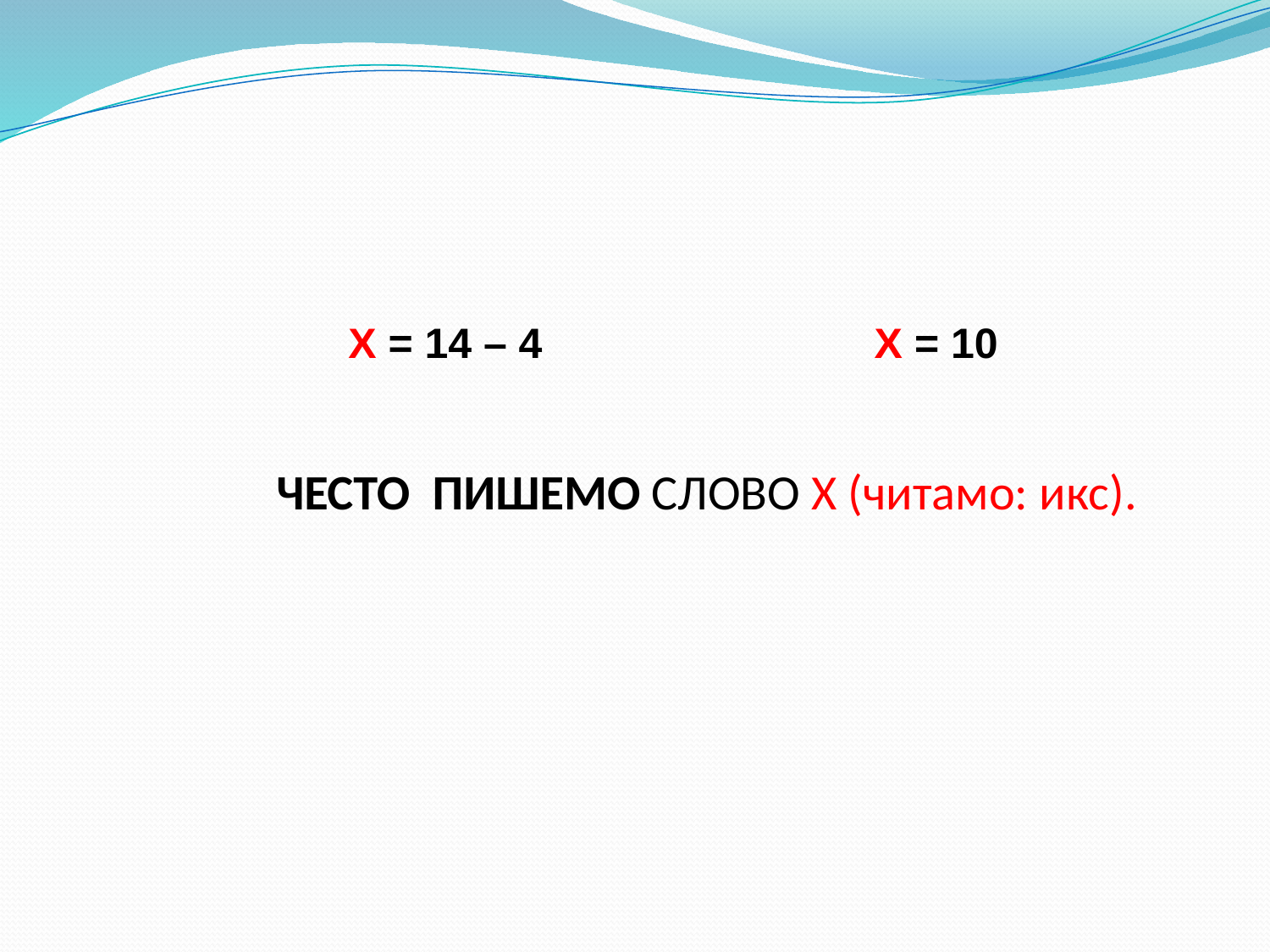

X = 14 – 4                            X = 10

     ЧЕСТО  ПИШЕМО СЛОВО X (читамо: икс).